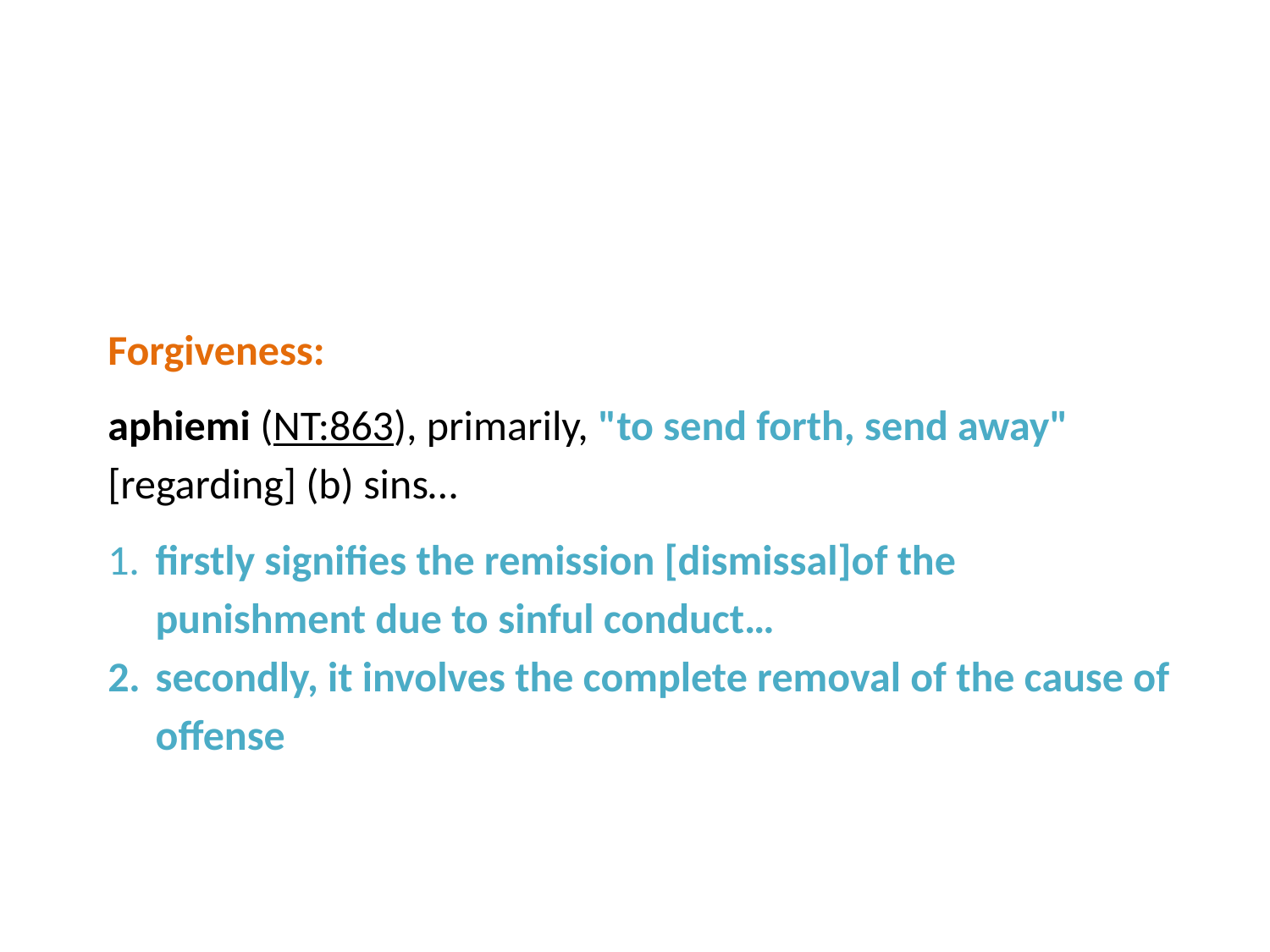

Forgiveness:
aphiemi (NT:863), primarily, "to send forth, send away" [regarding] ‎(b) sins…
‎firstly signifies the remission [dismissal]of the punishment due to sinful conduct…
‎secondly, it involves the complete removal of the cause of offense